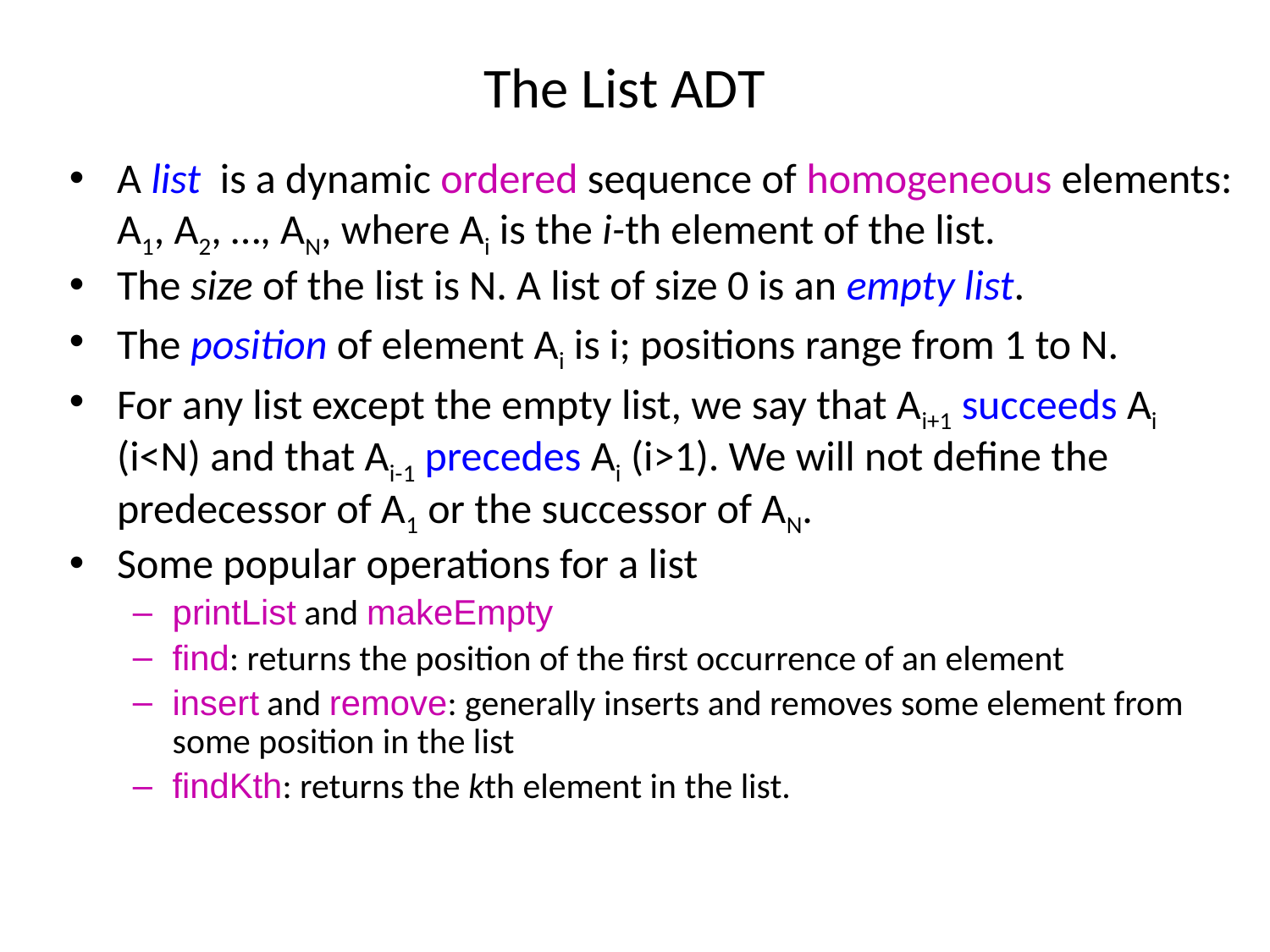

# The List ADT
A list  is a dynamic ordered sequence of homogeneous elements: A1, A2, …, AN, where Ai is the i-th element of the list.
The size of the list is N. A list of size 0 is an empty list.
The position of element Ai is i; positions range from 1 to N.
For any list except the empty list, we say that Ai+1 succeeds Ai (i<N) and that Ai-1 precedes Ai (i>1). We will not define the predecessor of A1 or the successor of AN.
Some popular operations for a list
printList and makeEmpty
find: returns the position of the first occurrence of an element
insert and remove: generally inserts and removes some element from some position in the list
findKth: returns the kth element in the list.